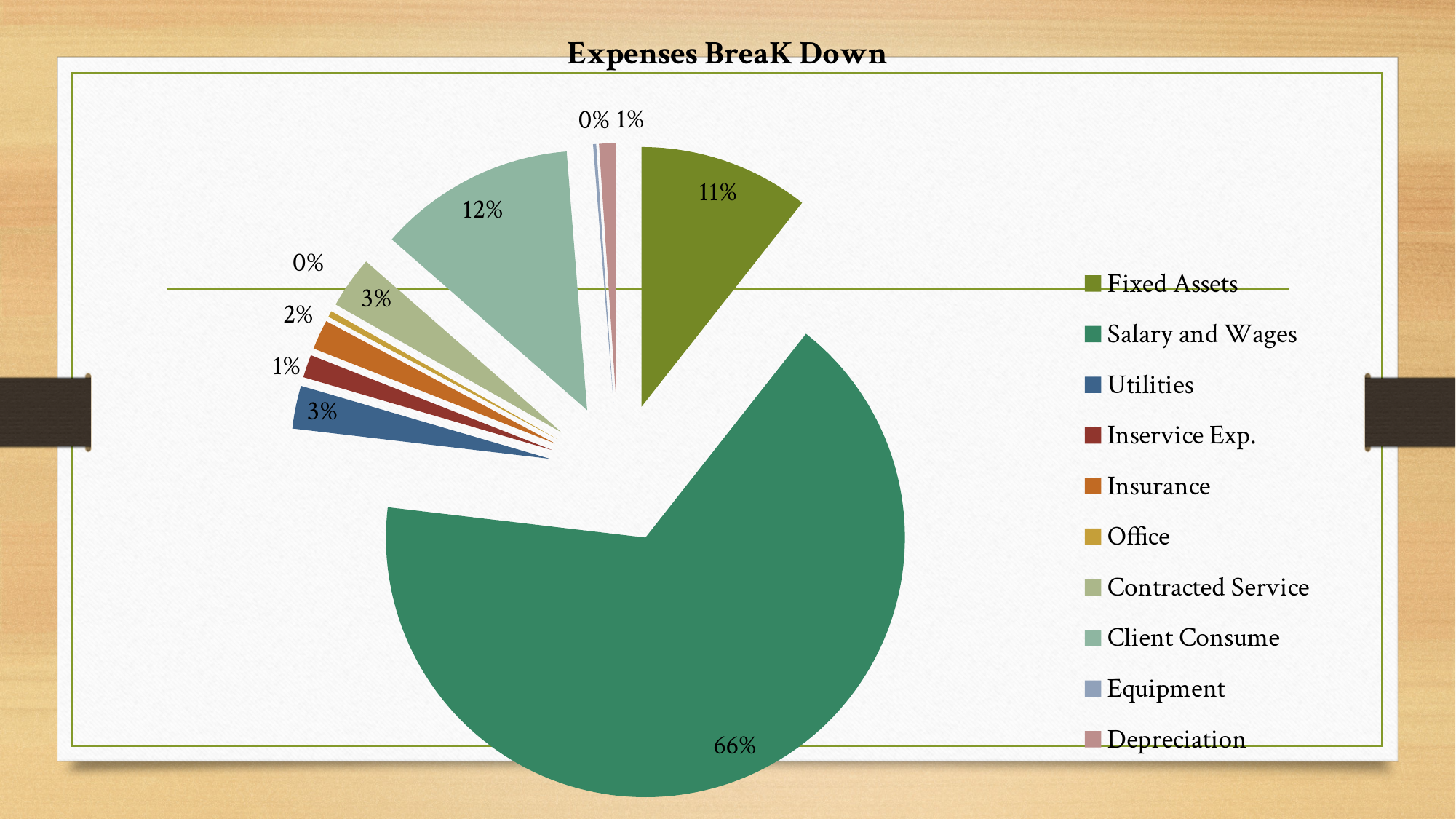

### Chart:

| Category | Expenses BreaK Down |
|---|---|
| Fixed Assets | 179000.0 |
| Salary and Wages | 1116080.0 |
| Utilities | 45000.0 |
| Inservice Exp. | 24000.0 |
| Insurance | 31200.0 |
| Office | 6420.0 |
| Contracted Service | 54600.0 |
| Client Consume | 207350.0 |
| Equipment | 3300.0 |
| Depreciation | 17900.0 |
#